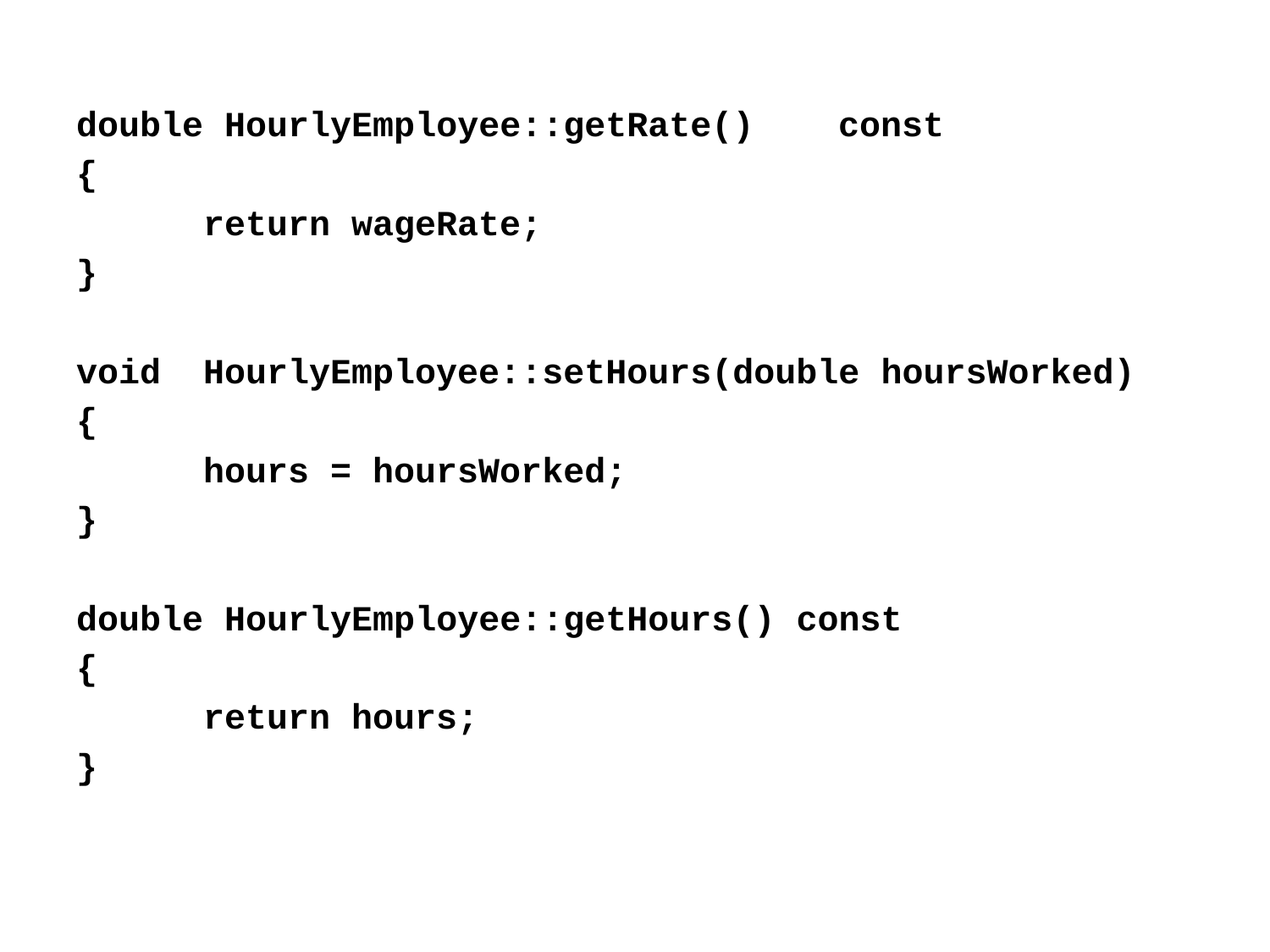

double HourlyEmployee::getRate()	const
{
	return wageRate;
}

void	HourlyEmployee::setHours(double hoursWorked)
{
	hours = hoursWorked;
}

double HourlyEmployee::getHours() const
{
	return hours;
}